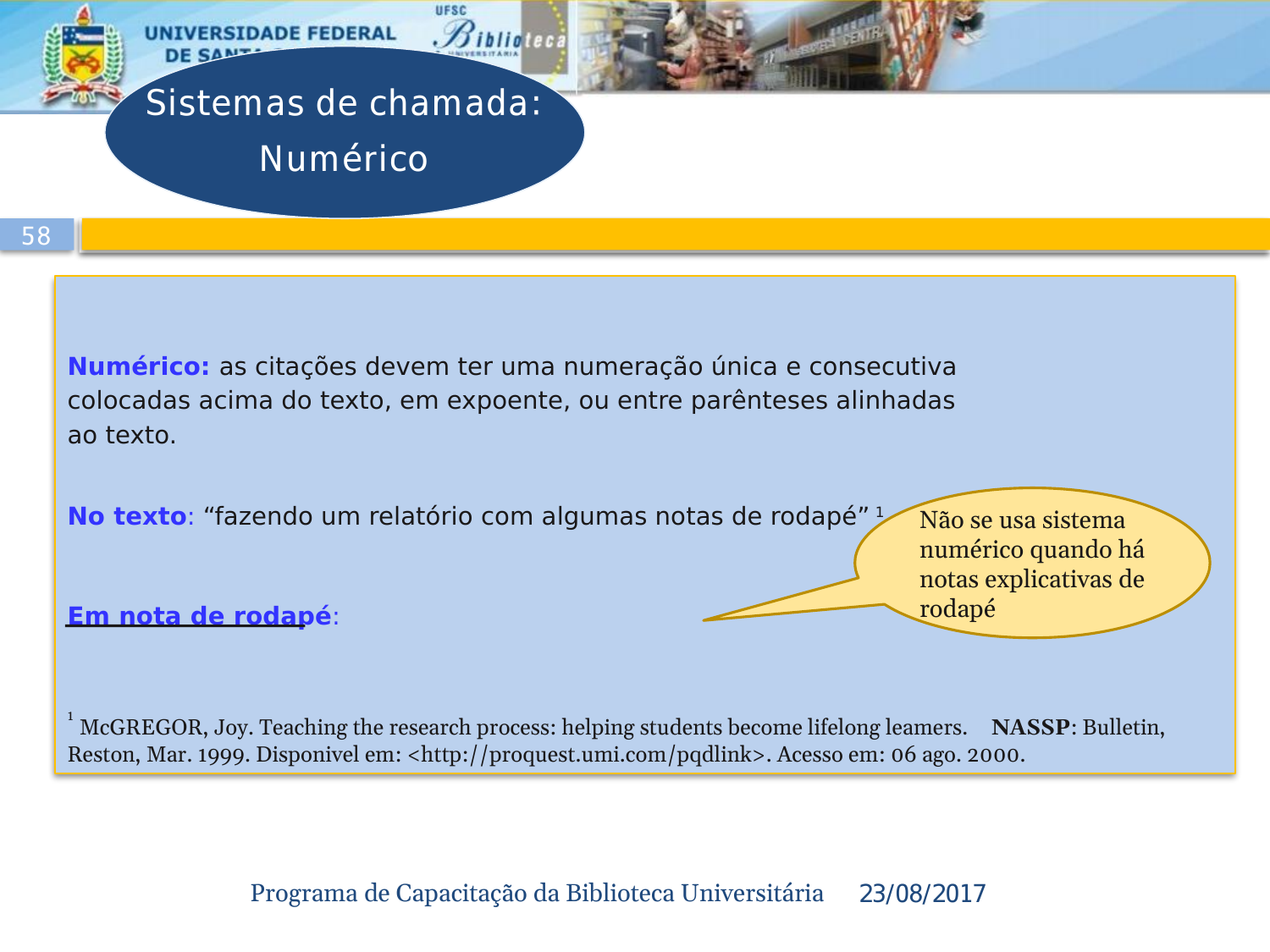

Sistemas de chamada:
Numérico
58

Numérico: as citações devem ter uma numeração única e consecutiva
colocadas acima do texto, em expoente, ou entre parênteses alinhadas
ao texto.

No texto: “fazendo um relatório com algumas notas de rodapé” 1

Em nota de rodapé:

1 McGREGOR, Joy. Teaching the research process: helping students become lifelong leamers.    NASSP: Bulletin, Reston, Mar. 1999. Disponivel em: <http://proquest.umi.com/pqdlink>. Acesso em: 06 ago. 2000.
Não se usa sistema numérico quando há notas explicativas de rodapé

Programa de Capacitação da Biblioteca Universitária
23/08/2017